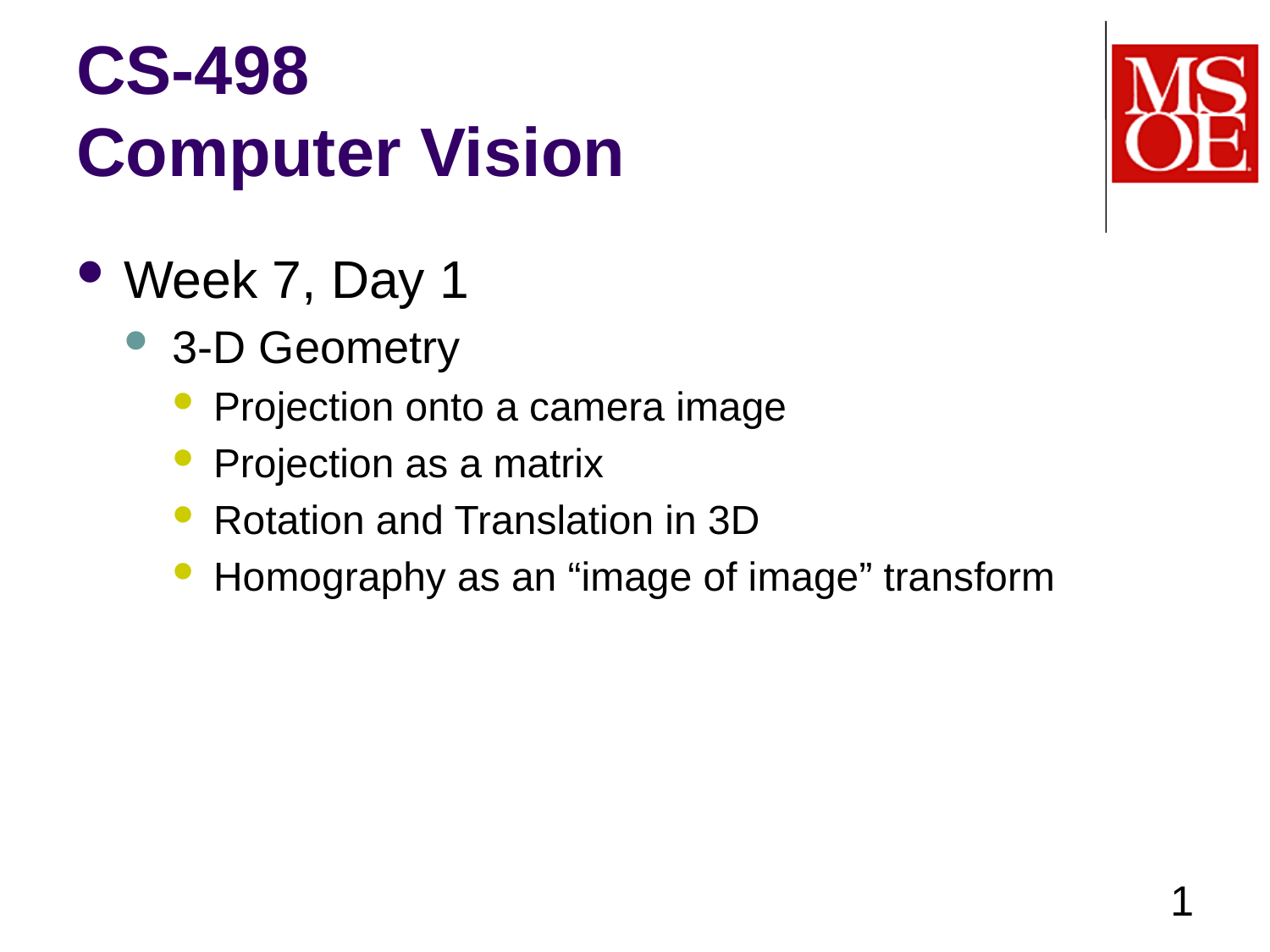

# CS-498 Computer Vision
Week 7, Day 1
3-D Geometry
Projection onto a camera image
Projection as a matrix
Rotation and Translation in 3D
Homography as an “image of image” transform

1